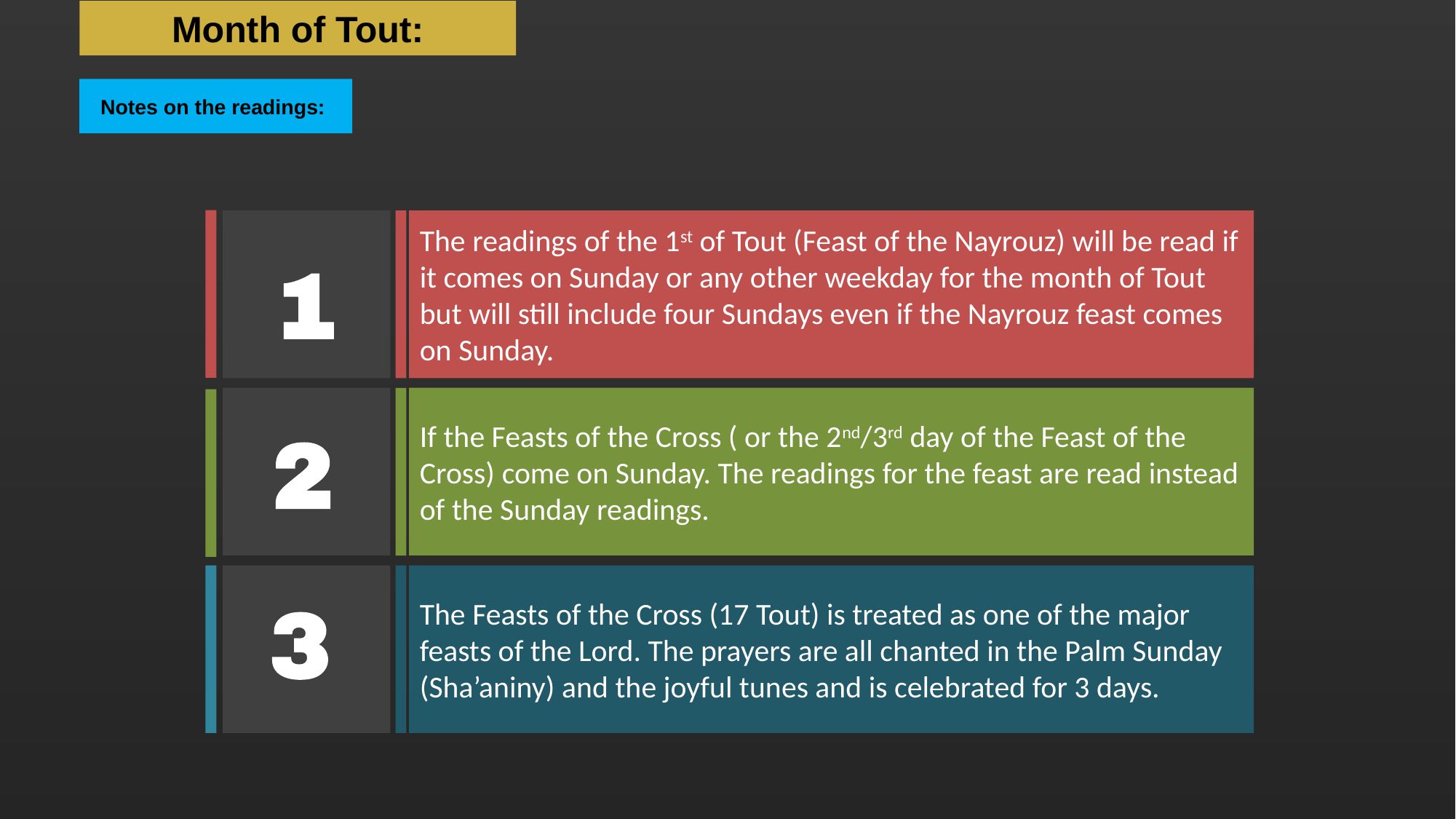

# Month of Tout:
Notes on the readings:

The readings of the 1st of Tout (Feast of the Nayrouz) will be read if it comes on Sunday or any other weekday for the month of Tout but will still include four Sundays even if the Nayrouz feast comes on Sunday.

1

If the Feasts of the Cross ( or the 2nd/3rd day of the Feast of the Cross) come on Sunday. The readings for the feast are read instead of the Sunday readings.

2

The Feasts of the Cross (17 Tout) is treated as one of the major feasts of the Lord. The prayers are all chanted in the Palm Sunday (Sha’aniny) and the joyful tunes and is celebrated for 3 days.
3